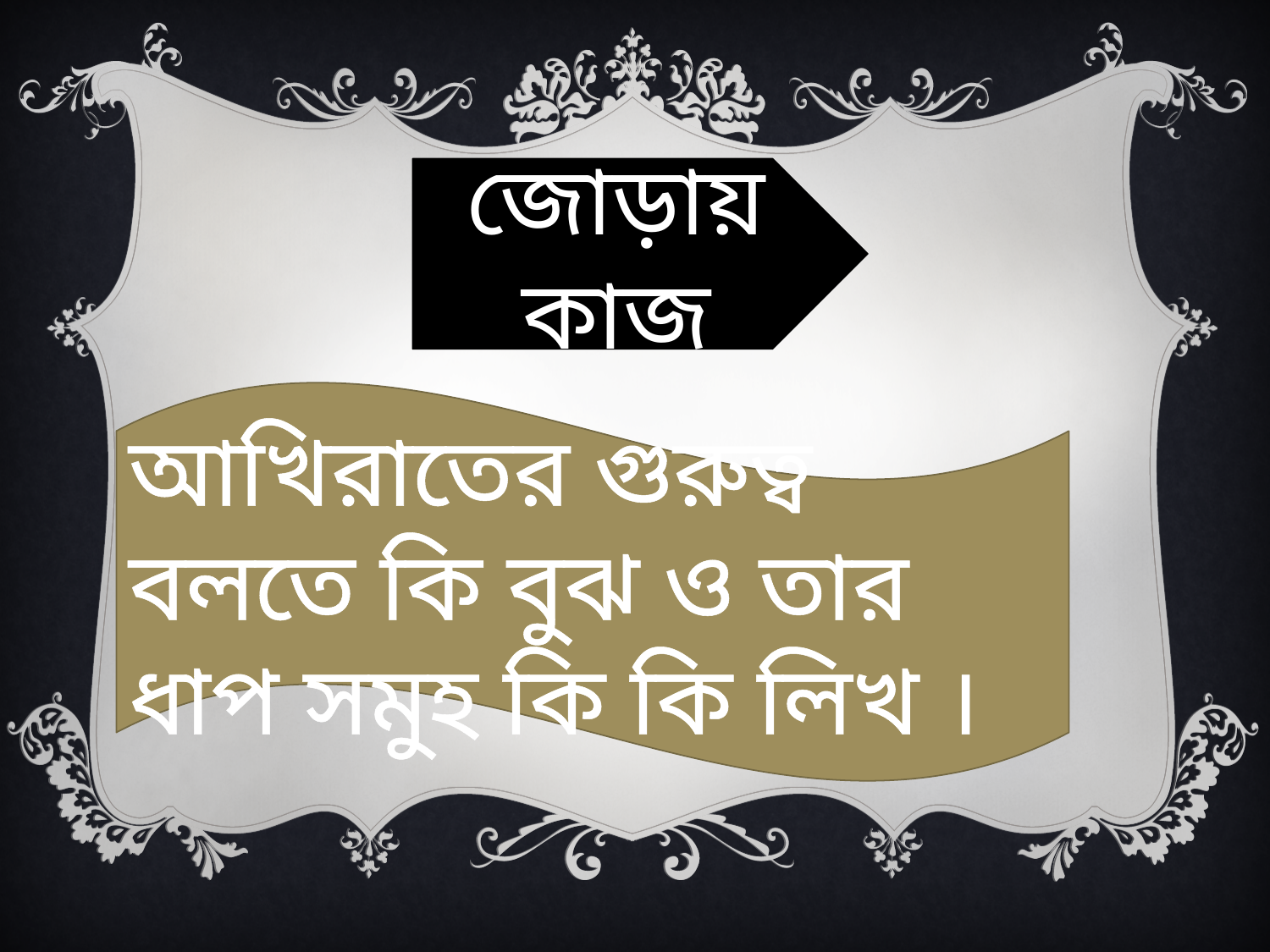

জোড়ায় কাজ
আখিরাতের গুরুত্ব বলতে কি বুঝ ও তার  ধাপ সমুহ কি কি লিখ ।